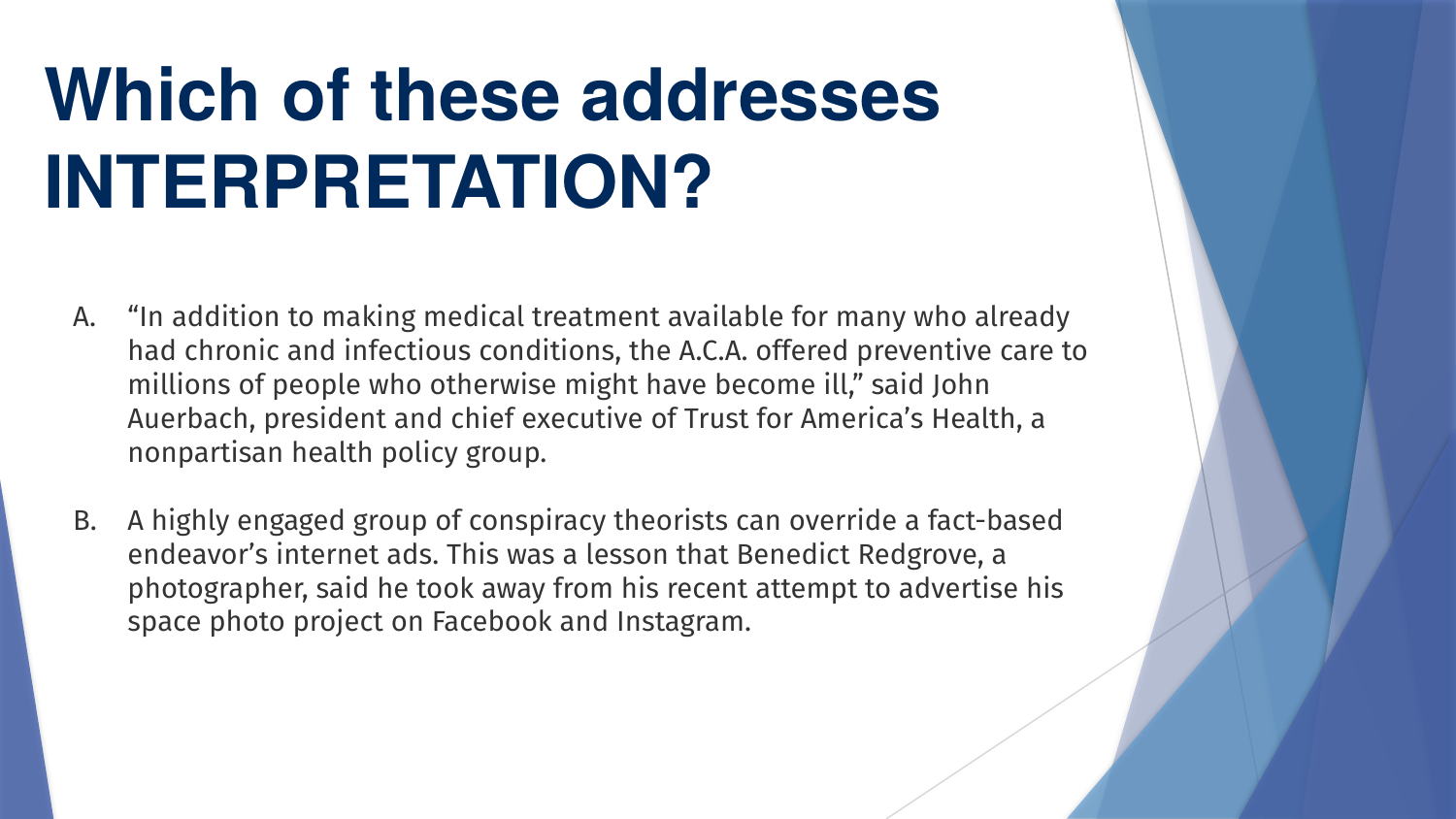

# Which of these addresses INTERPRETATION?
“In addition to making medical treatment available for many who already had chronic and infectious conditions, the A.C.A. offered preventive care to millions of people who otherwise might have become ill,” said John Auerbach, president and chief executive of Trust for America’s Health, a nonpartisan health policy group.

A highly engaged group of conspiracy theorists can override a fact-based endeavor’s internet ads. This was a lesson that Benedict Redgrove, a photographer, said he took away from his recent attempt to advertise his space photo project on Facebook and Instagram.